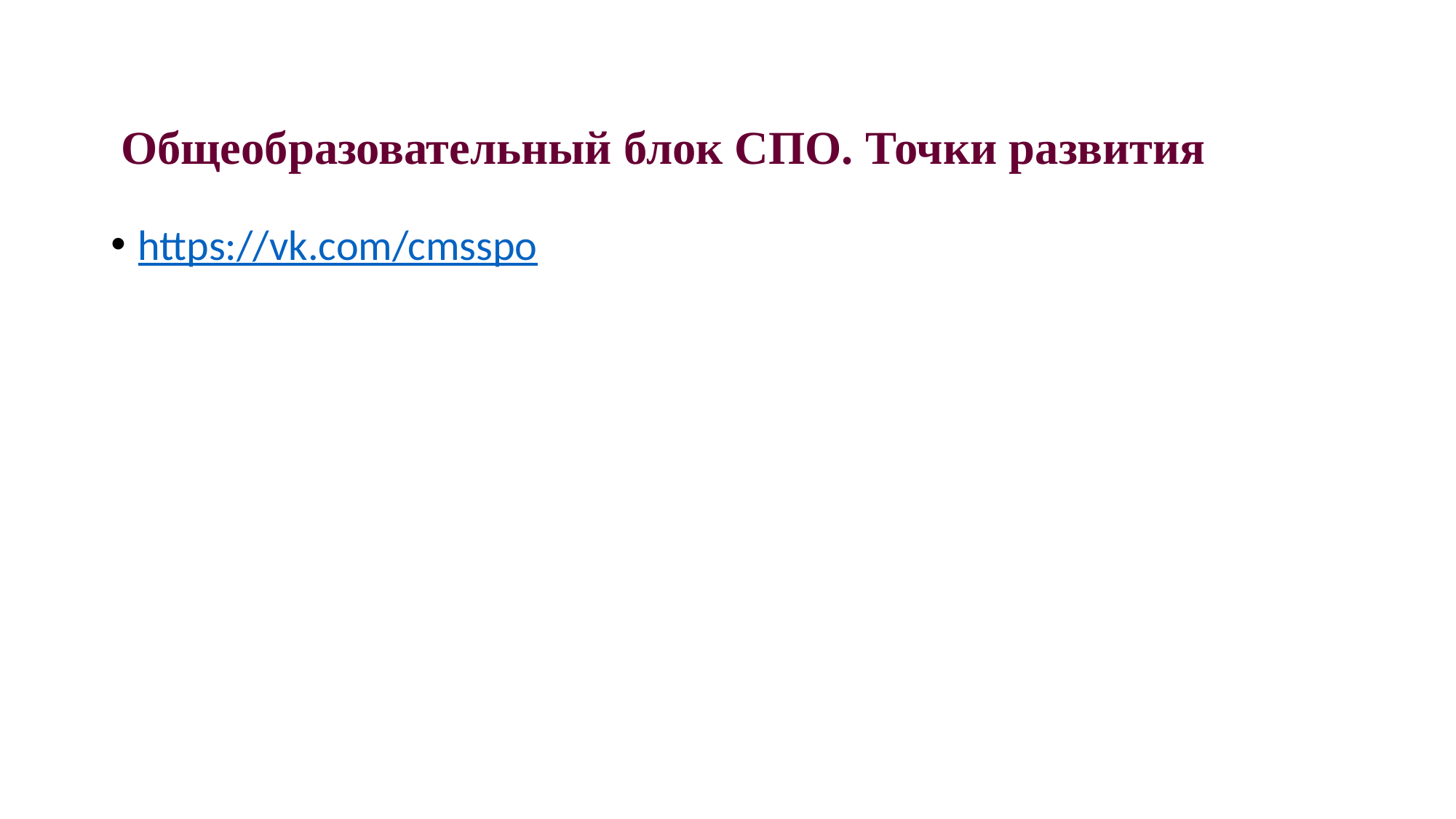

# Общеобразовательный блок СПО. Точки развития
https://vk.com/cmsspo